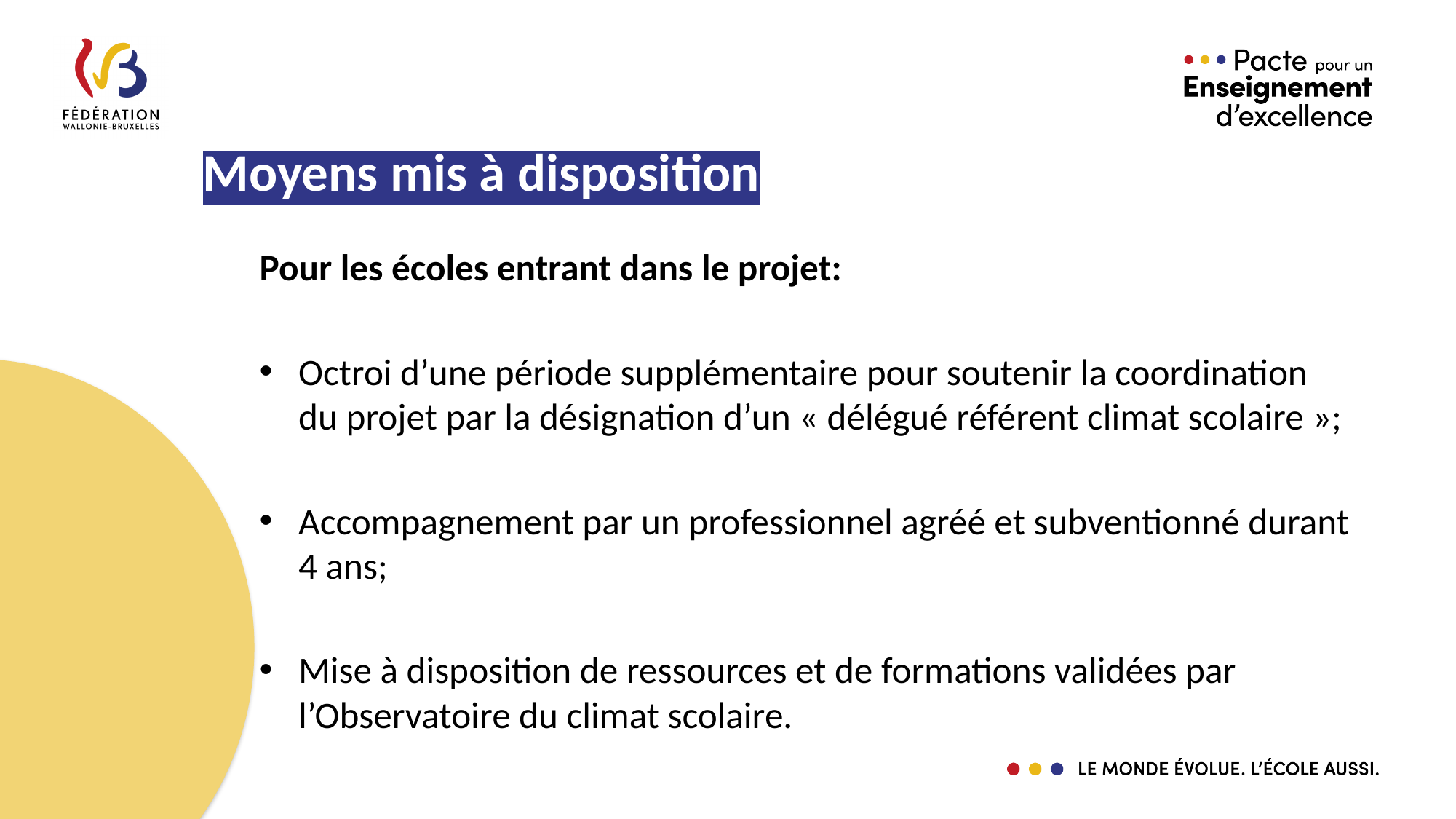

# Moyens mis à disposition
Pour les écoles entrant dans le projet:

Octroi d’une période supplémentaire pour soutenir la coordination du projet par la désignation d’un « délégué référent climat scolaire »;

Accompagnement par un professionnel agréé et subventionné durant 4 ans;

Mise à disposition de ressources et de formations validées par l’Observatoire du climat scolaire.